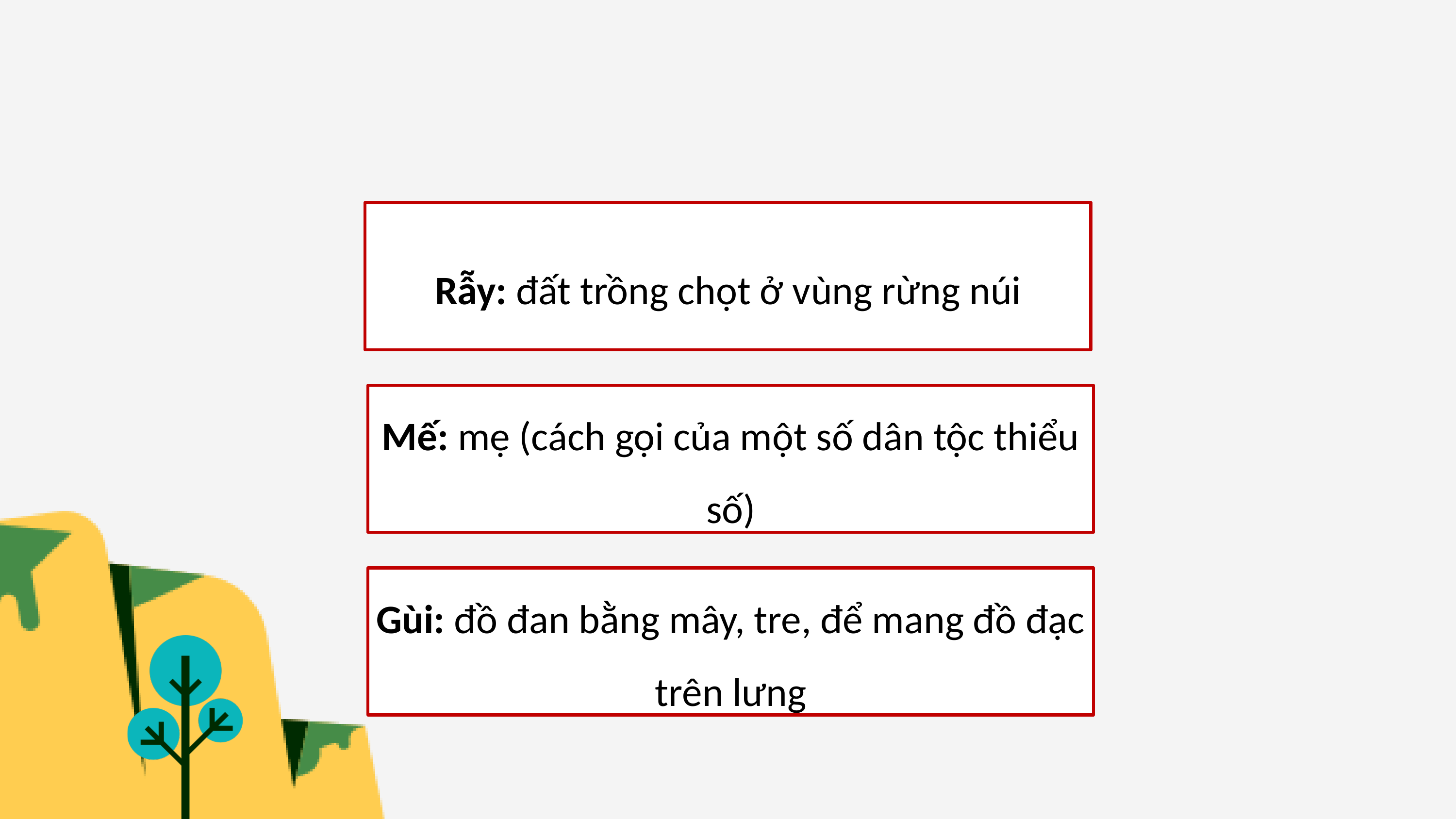

Rẫy: đất trồng chọt ở vùng rừng núi
Núi
Đồi
Mế: mẹ (cách gọi của một số dân tộc thiểu số)

Gùi: đồ đan bằng mây, tre, để mang đồ đạc trên lưng

Cao nguyên
Đồng bằng